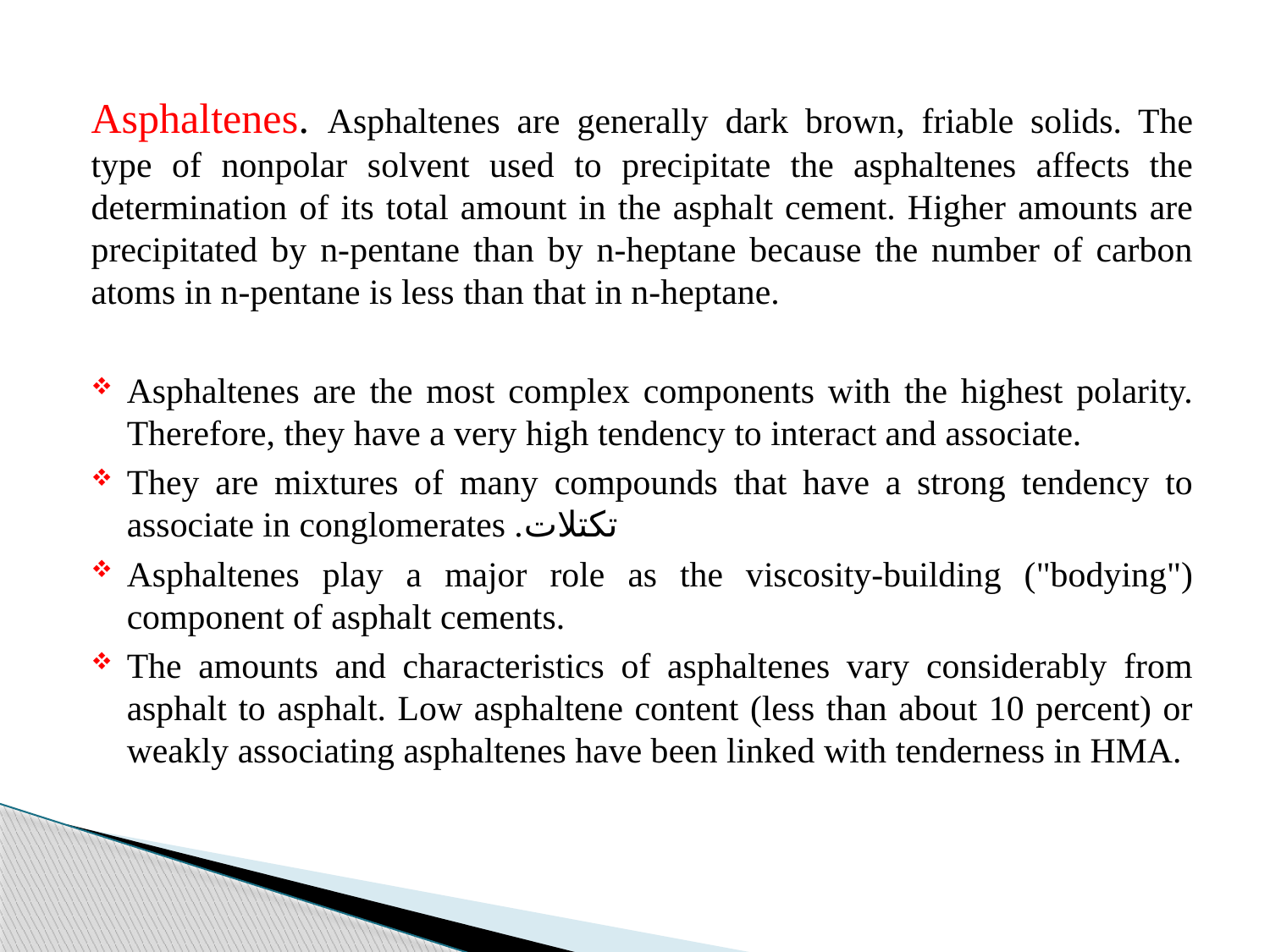

Asphaltenes. Asphaltenes are generally dark brown, friable solids. The type of nonpolar solvent used to precipitate the asphaltenes affects the determination of its total amount in the asphalt cement. Higher amounts are precipitated by n-pentane than by n-heptane because the number of carbon atoms in n-pentane is less than that in n-heptane.

Asphaltenes are the most complex components with the highest polarity. Therefore, they have a very high tendency to interact and associate.
They are mixtures of many compounds that have a strong tendency to associate in conglomerates .تكتلات
Asphaltenes play a major role as the viscosity-building ("bodying") component of asphalt cements.
The amounts and characteristics of asphaltenes vary considerably from asphalt to asphalt. Low asphaltene content (less than about 10 percent) or weakly associating asphaltenes have been linked with tenderness in HMA.